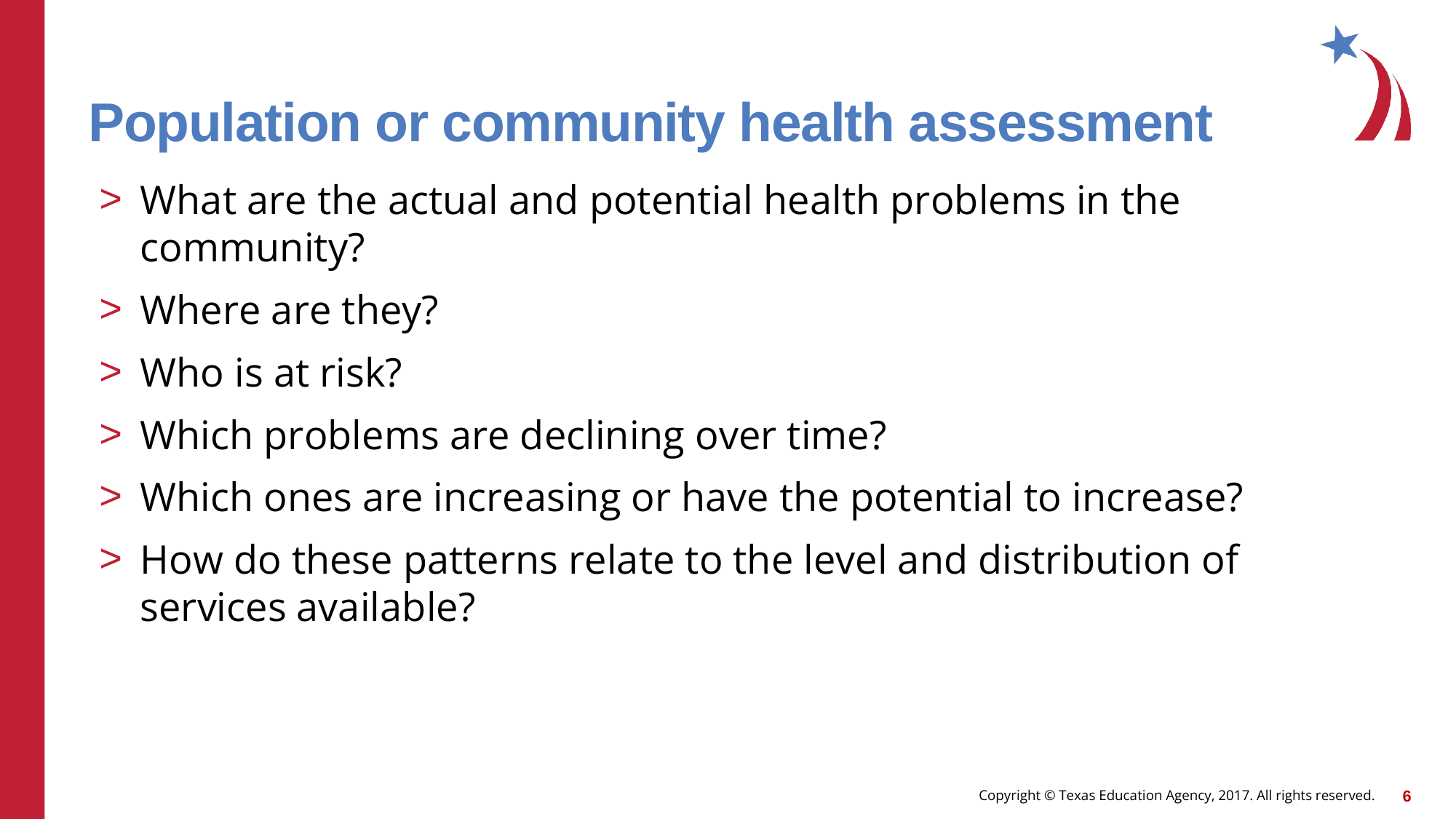

# Population or community health assessment
What are the actual and potential health problems in the community?
Where are they?
Who is at risk?
Which problems are declining over time?
Which ones are increasing or have the potential to increase?
How do these patterns relate to the level and distribution of services available?